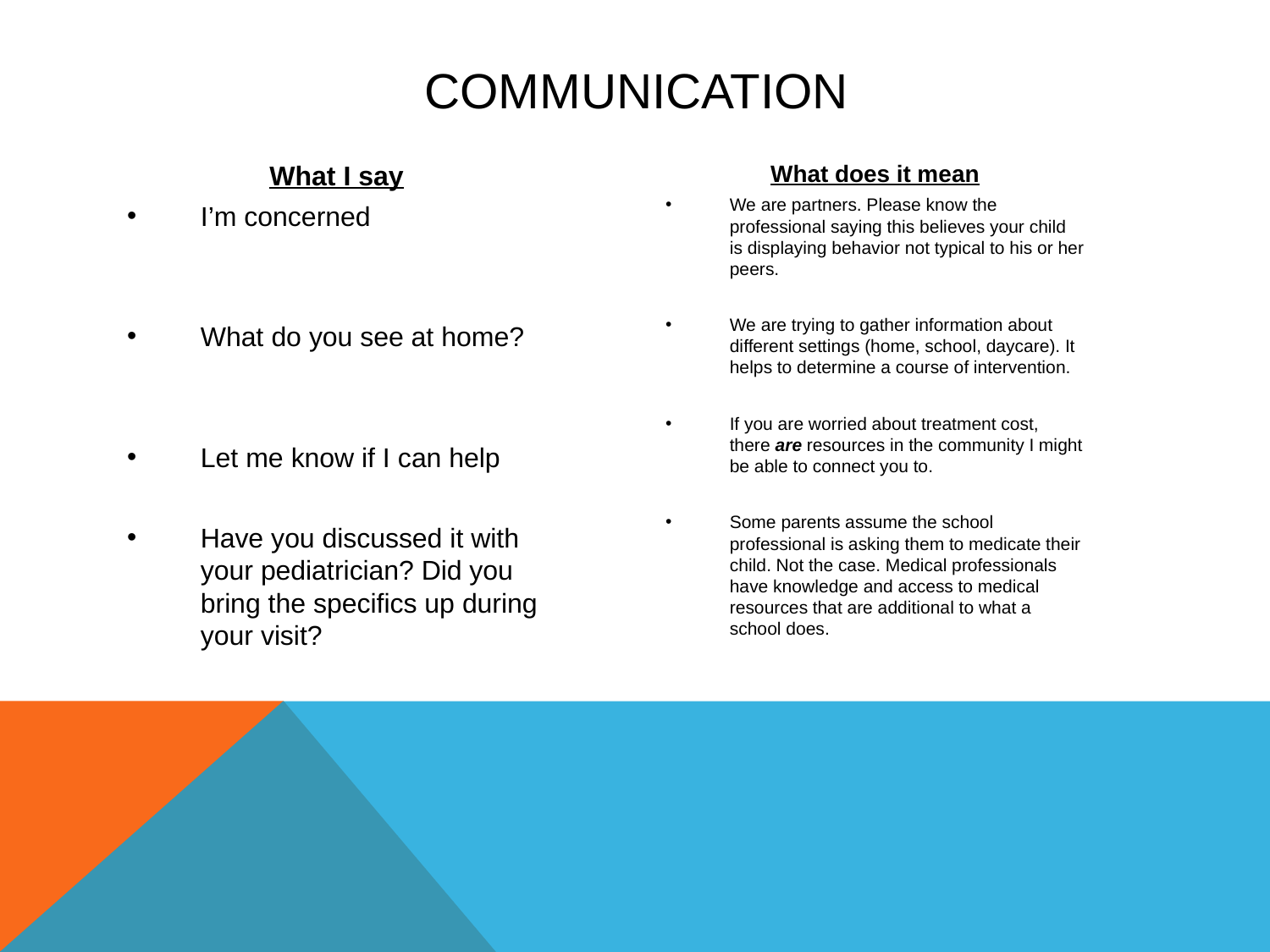

# Communication
What I say
I’m concerned

What do you see at home?

Let me know if I can help

Have you discussed it with your pediatrician? Did you bring the specifics up during your visit?

What does it mean
We are partners. Please know the professional saying this believes your child is displaying behavior not typical to his or her peers.

We are trying to gather information about different settings (home, school, daycare). It helps to determine a course of intervention.

If you are worried about treatment cost, there are resources in the community I might be able to connect you to.

Some parents assume the school professional is asking them to medicate their child. Not the case. Medical professionals have knowledge and access to medical resources that are additional to what a school does.